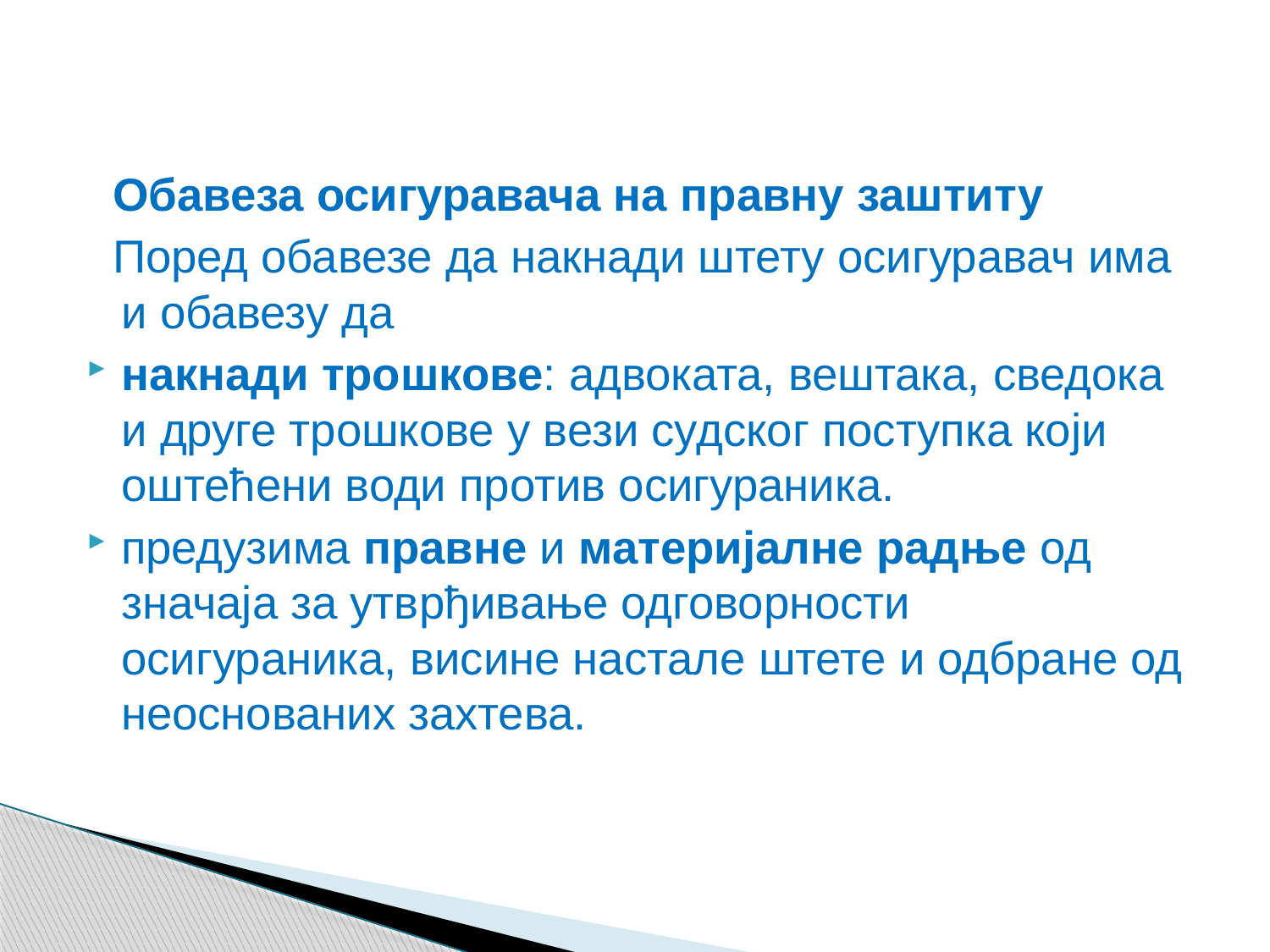

Обавеза осигуравача на правну заштиту
  Поред обавезе да накнади штету осигуравач има и обавезу да
накнади трошкове: адвоката, вештака, сведока и друге трошкове у вези судског поступка који оштећени води против осигураника.
предузима правне и материјалне радње од значаја за утврђивање одговорности осигураника, висине настале штете и одбране од неоснованих захтева.